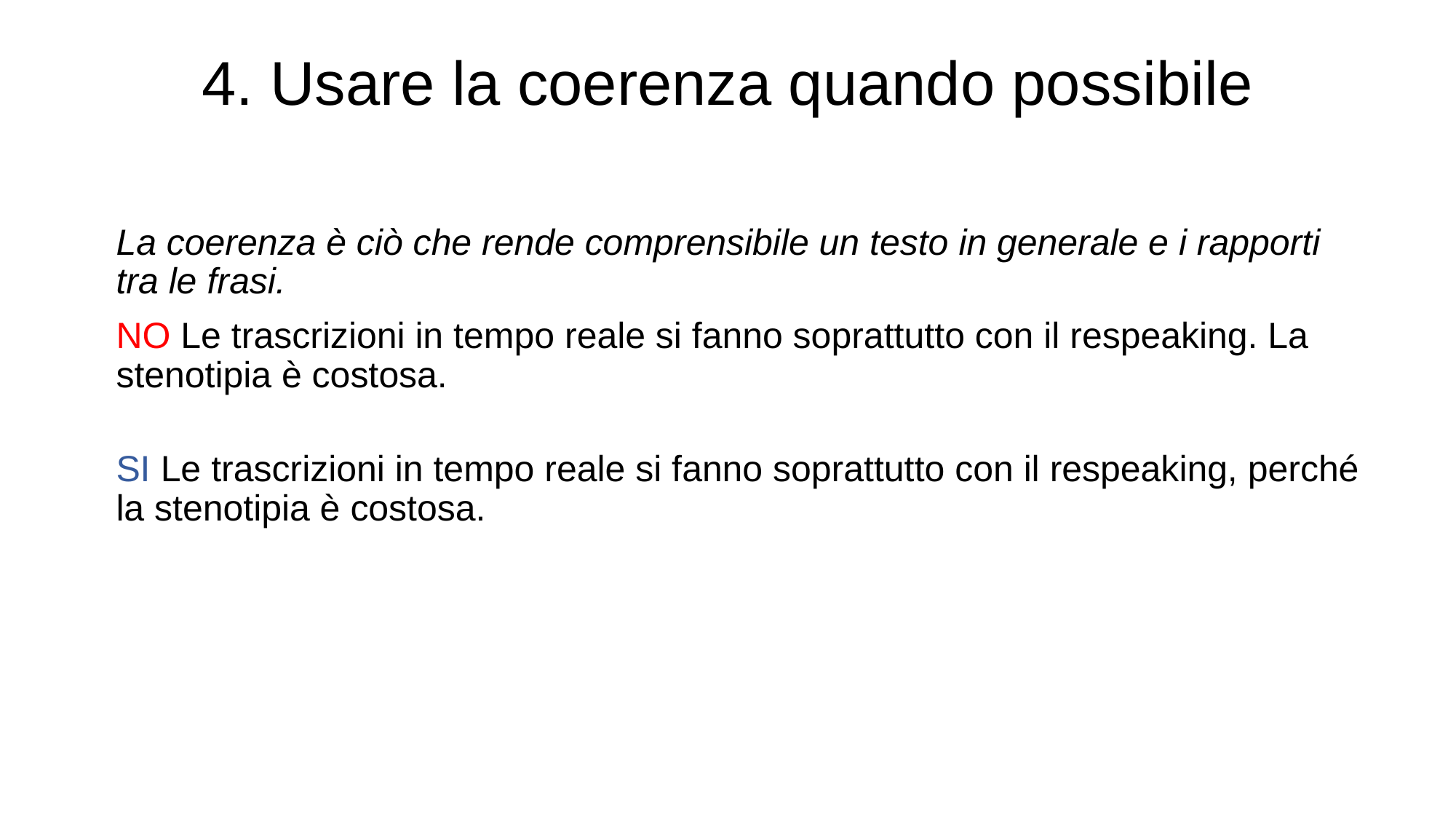

# 4. Usare la coerenza quando possibile
La coerenza è ciò che rende comprensibile un testo in generale e i rapporti tra le frasi.
NO Le trascrizioni in tempo reale si fanno soprattutto con il respeaking. La stenotipia è costosa.
SI Le trascrizioni in tempo reale si fanno soprattutto con il respeaking, perché la stenotipia è costosa.